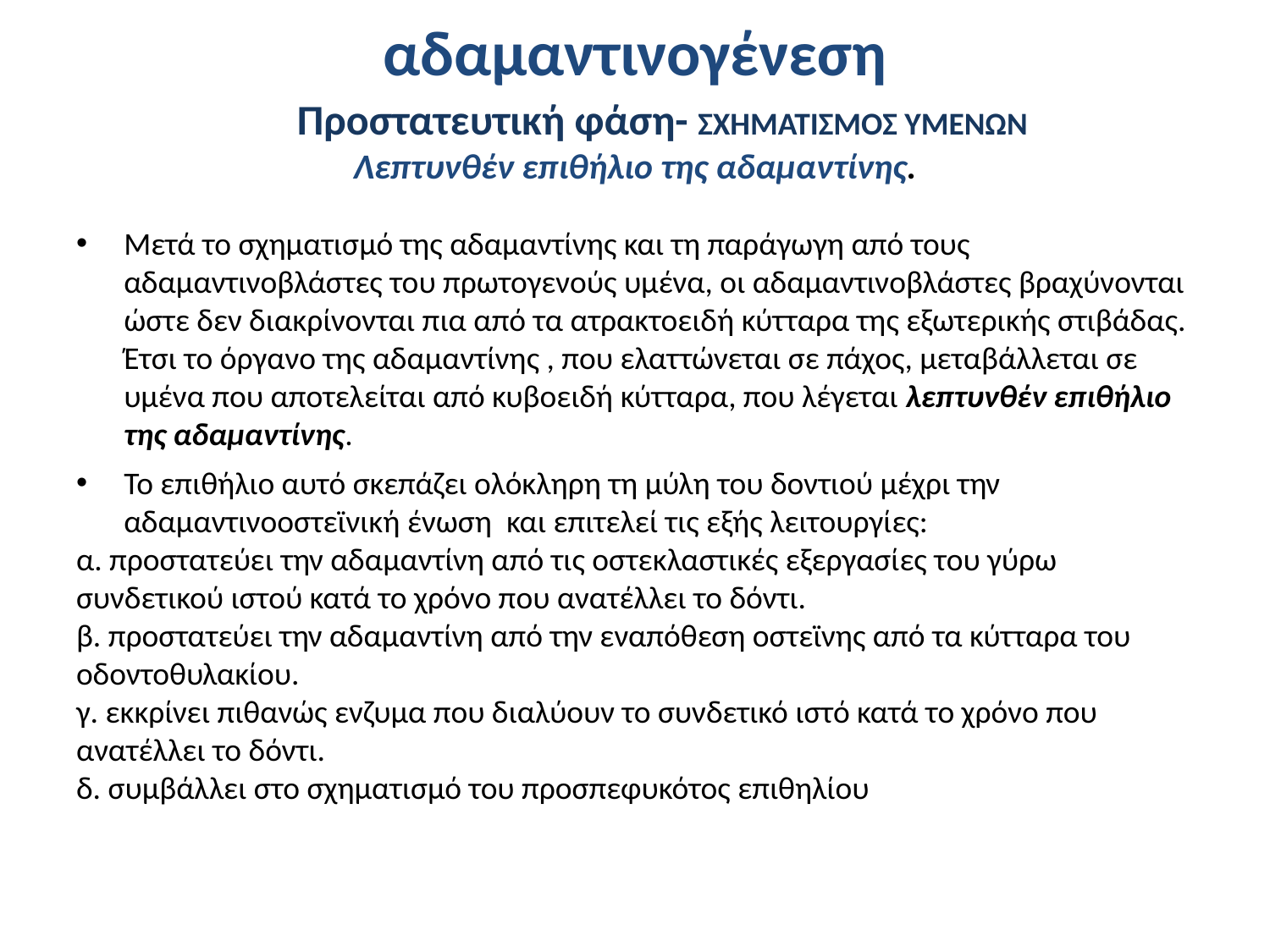

# αδαμαντινογένεση
	Προστατευτική φάση- ΣΧΗΜΑΤΙΣΜΟΣ ΥΜΕΝΩΝ
Λεπτυνθέν επιθήλιο της αδαμαντίνης.

Μετά το σχηματισμό της αδαμαντίνης και τη παράγωγη από τους αδαμαντινοβλάστες του πρωτογενούς υμένα, οι αδαμαντινοβλάστες βραχύνονται ώστε δεν διακρίνονται πια από τα ατρακτοειδή κύτταρα της εξωτερικής στιβάδας. Έτσι το όργανο της αδαμαντίνης , που ελαττώνεται σε πάχος, μεταβάλλεται σε υμένα που αποτελείται από κυβοειδή κύτταρα, που λέγεται λεπτυνθέν επιθήλιο της αδαμαντίνης.
Το επιθήλιο αυτό σκεπάζει ολόκληρη τη μύλη του δοντιού μέχρι την αδαμαντινοοστεϊνική ένωση  και επιτελεί τις εξής λειτουργίες:
α. προστατεύει την αδαμαντίνη από τις οστεκλαστικές εξεργασίες του γύρω συνδετικού ιστού κατά το χρόνο που ανατέλλει το δόντι.
β. προστατεύει την αδαμαντίνη από την εναπόθεση οστεϊνης από τα κύτταρα του οδοντοθυλακίου.
γ. εκκρίνει πιθανώς ενζυμα που διαλύουν το συνδετικό ιστό κατά το χρόνο που ανατέλλει το δόντι.
δ. συμβάλλει στο σχηματισμό του προσπεφυκότος επιθηλίου